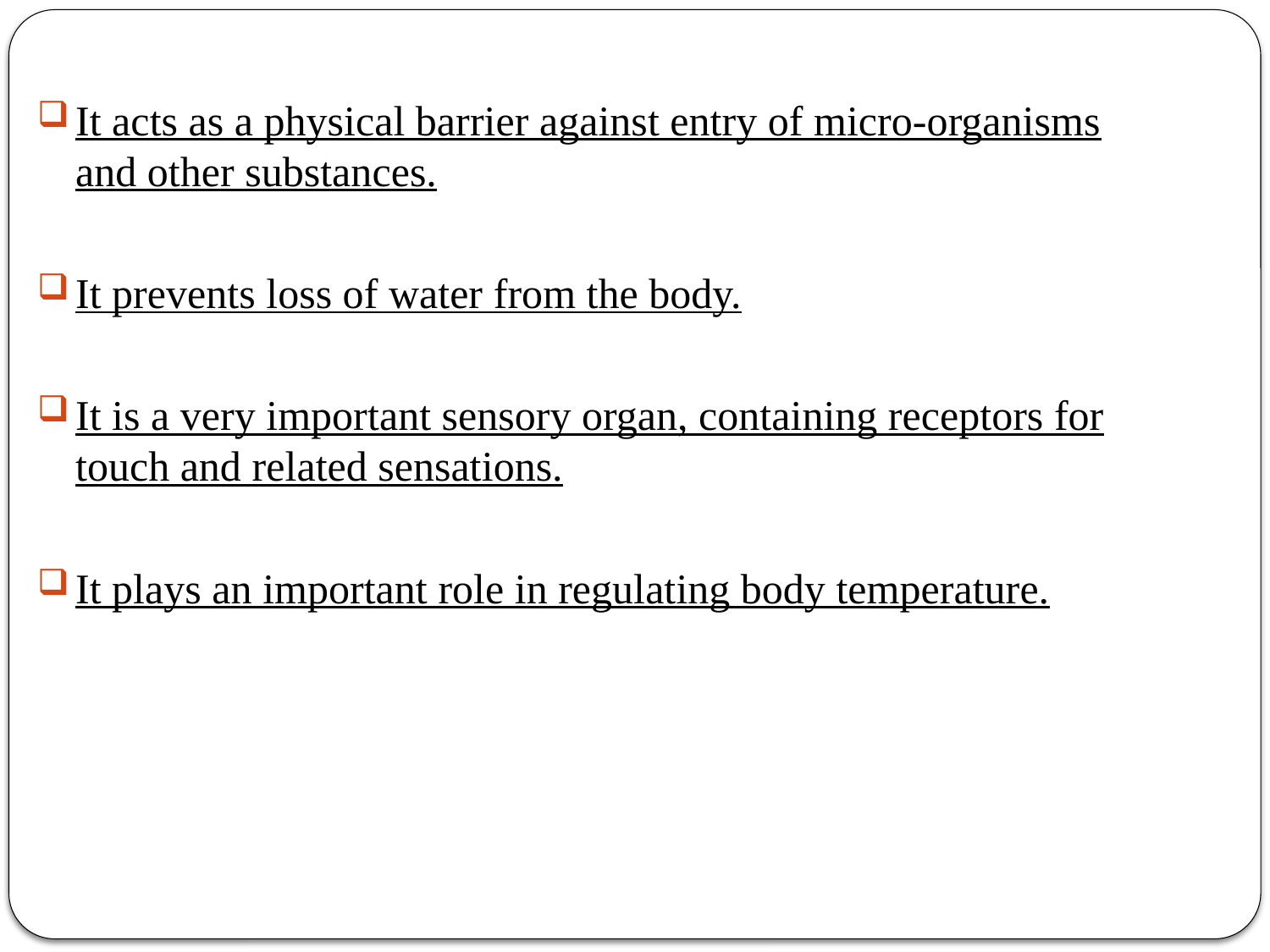

It acts as a physical barrier against entry of micro-organisms and other substances.

It prevents loss of water from the body.

It is a very important sensory organ, containing receptors for touch and related sensations.

It plays an important role in regulating body temperature.